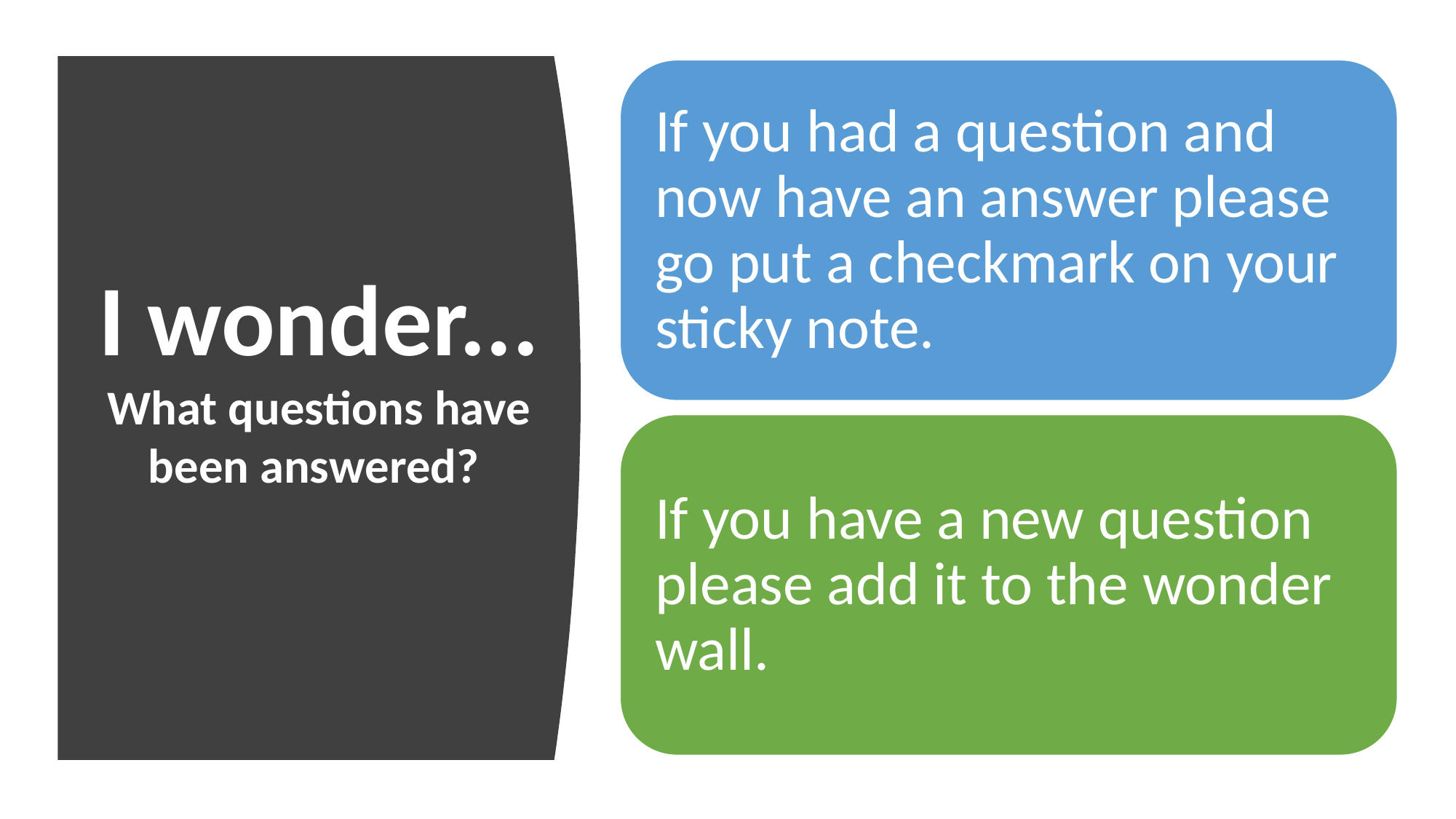

If you had a question and now have an answer please go put a checkmark on your sticky note.

If you have a new question please add it to the wonder wall.
I wonder...
What questions have been answered?